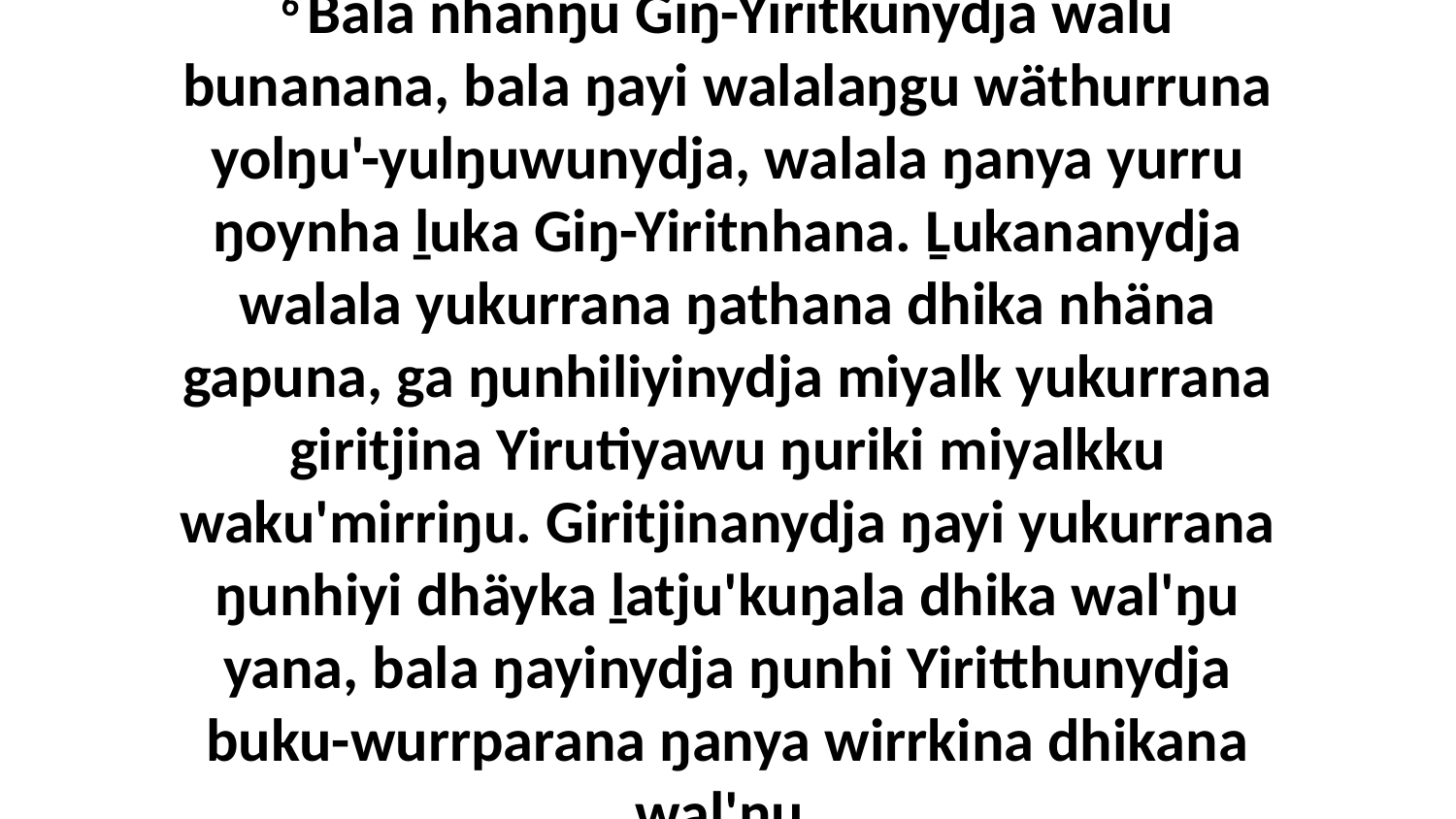

6 Bala nhanŋu Giŋ-Yiritkunydja walu bunanana, bala ŋayi walalaŋgu wäthurruna yolŋu'-yulŋuwunydja, walala ŋanya yurru ŋoynha ḻuka Giŋ-Yiritnhana. Ḻukananydja walala yukurrana ŋathana dhika nhäna gapuna, ga ŋunhiliyinydja miyalk yukurrana giritjina Yirutiyawu ŋuriki miyalkku waku'mirriŋu. Giritjinanydja ŋayi yukurrana ŋunhiyi dhäyka ḻatju'kuŋala dhika wal'ŋu yana, bala ŋayinydja ŋunhi Yiritthunydja buku-wurrparana ŋanya wirrkina dhikana wal'ŋu.